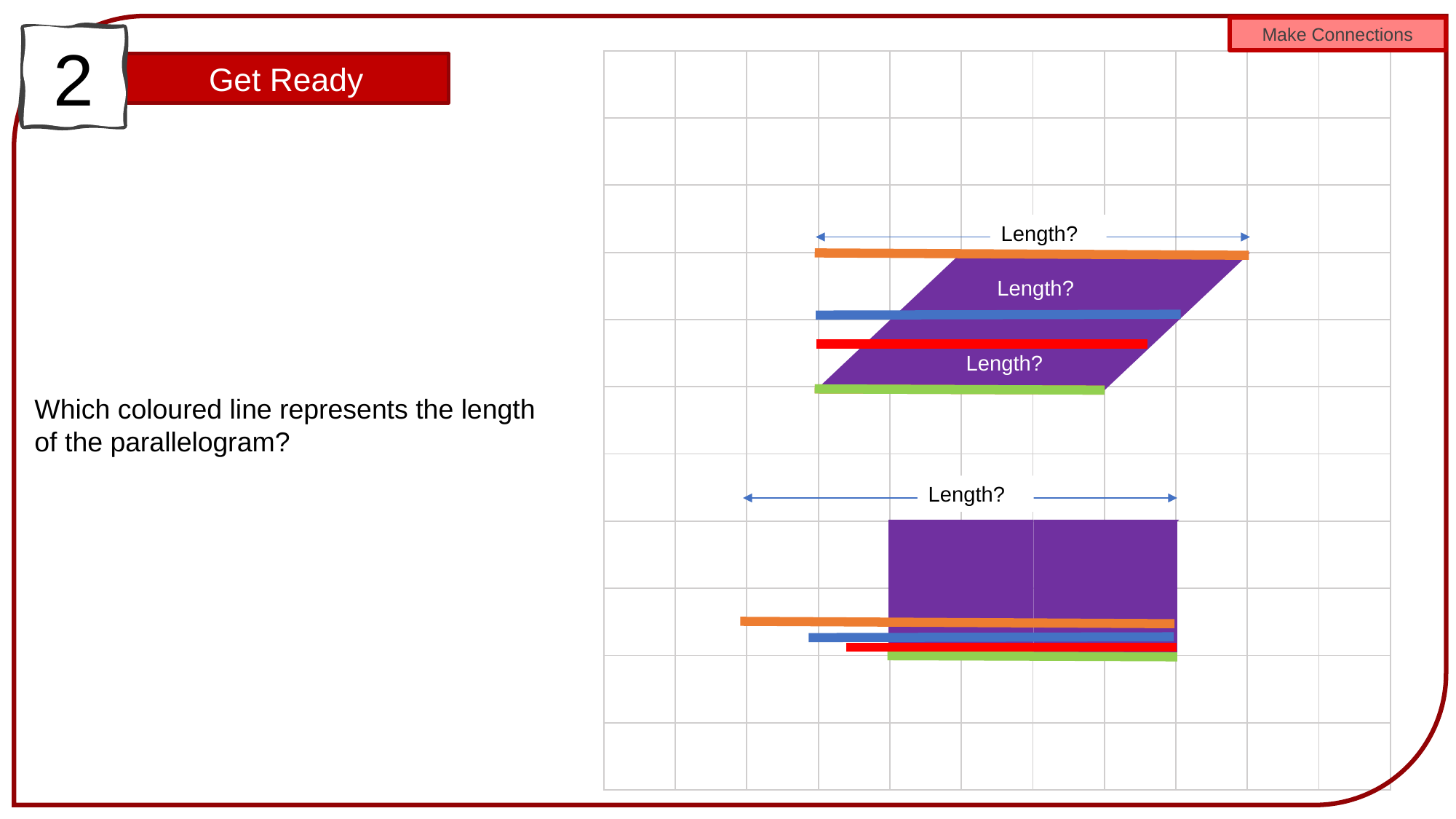

Make Connections
2
|  |  |  |  |  |  |  |  |  |  |  |
| --- | --- | --- | --- | --- | --- | --- | --- | --- | --- | --- |
|  |  |  |  |  |  |  |  |  |  |  |
|  |  |  |  |  |  |  |  |  |  |  |
|  |  |  |  |  |  |  |  |  |  |  |
|  |  |  |  |  |  |  |  |  |  |  |
|  |  |  |  |  |  |  |  |  |  |  |
|  |  |  |  |  |  |  |  |  |  |  |
|  |  |  |  |  |  |  |  |  |  |  |
|  |  |  |  |  |  |  |  |  |  |  |
|  |  |  |  |  |  |  |  |  |  |  |
|  |  |  |  |  |  |  |  |  |  |  |
Get Ready
Length?

Length?
Length?
Which coloured line represents the length of the parallelogram?
Length?